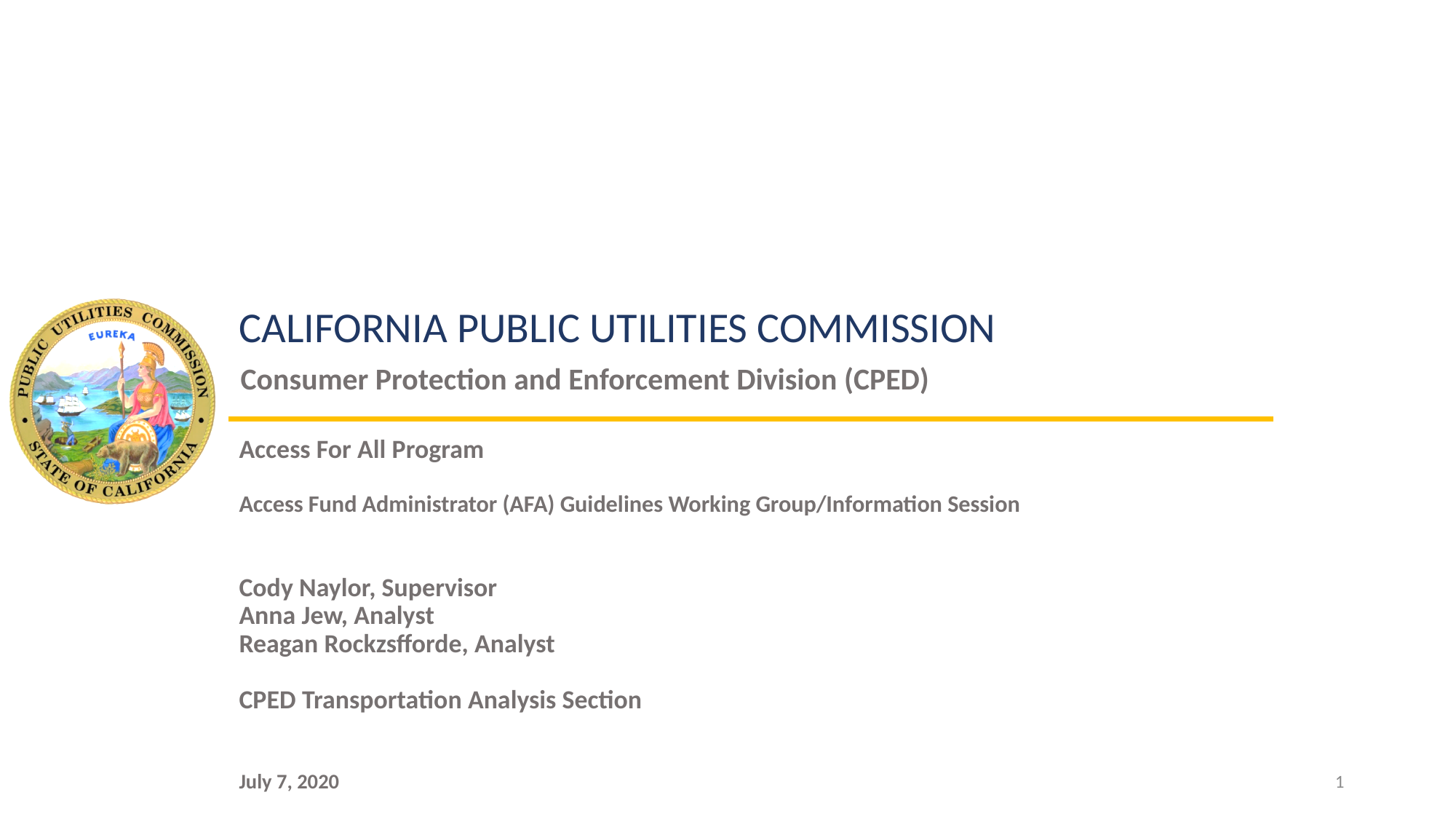

# California Public utilities Commission
Consumer Protection and Enforcement Division (CPED)

Access For All Program

Access Fund Administrator (AFA) Guidelines Working Group/Information Session

Cody Naylor, Supervisor
Anna Jew, Analyst
Reagan Rockzsfforde, Analyst

CPED Transportation Analysis Section

July 7, 2020
1